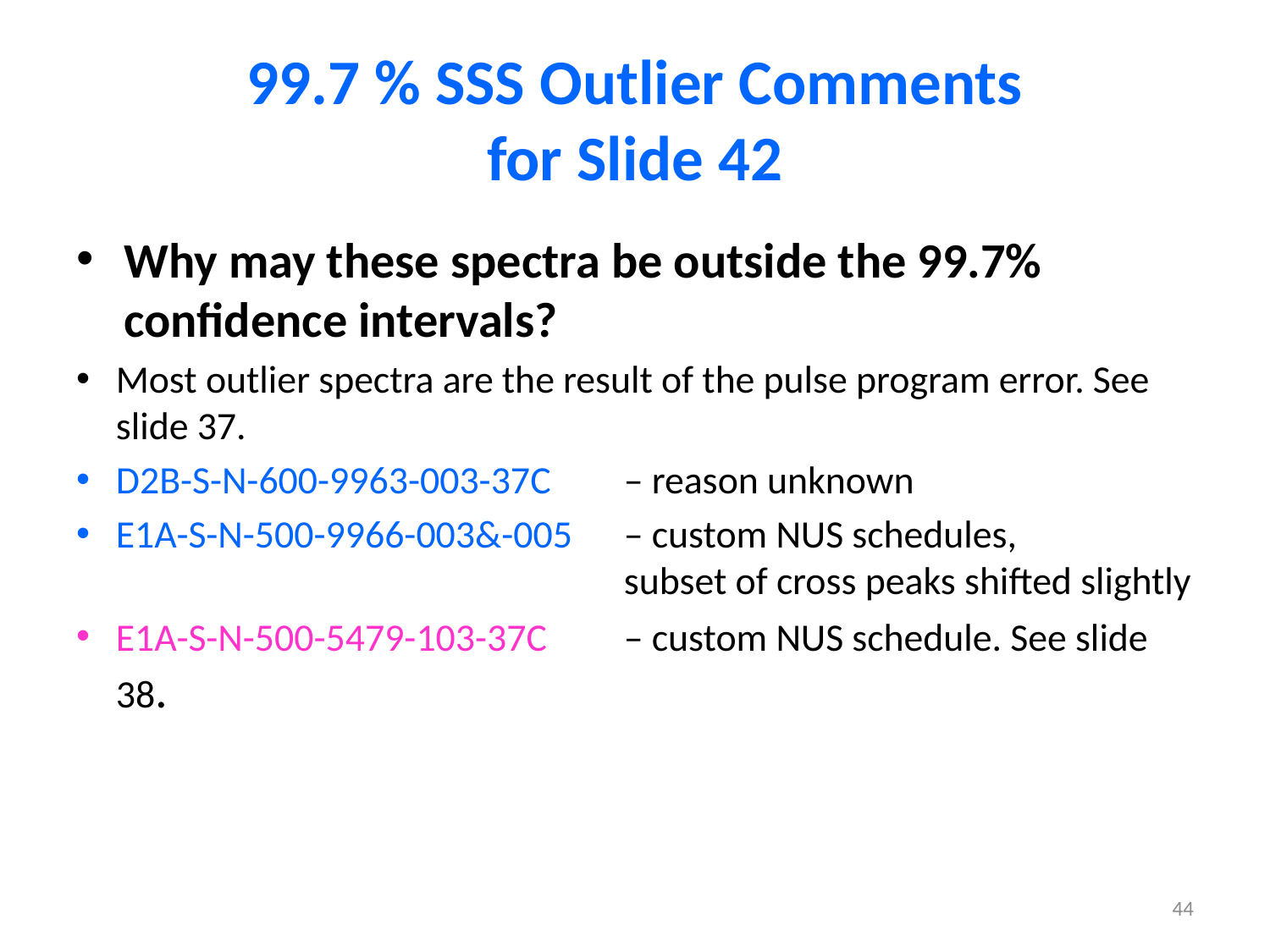

# 99.7 % SSS Outlier Comments for Slide 42
Why may these spectra be outside the 99.7% confidence intervals?
Most outlier spectra are the result of the pulse program error. See slide 37.
D2B-S-N-600-9963-003-37C	– reason unknown
E1A-S-N-500-9966-003&-005	– custom NUS schedules, 					subset of cross peaks shifted slightly
E1A-S-N-500-5479-103-37C 	– custom NUS schedule. See slide 38.

44